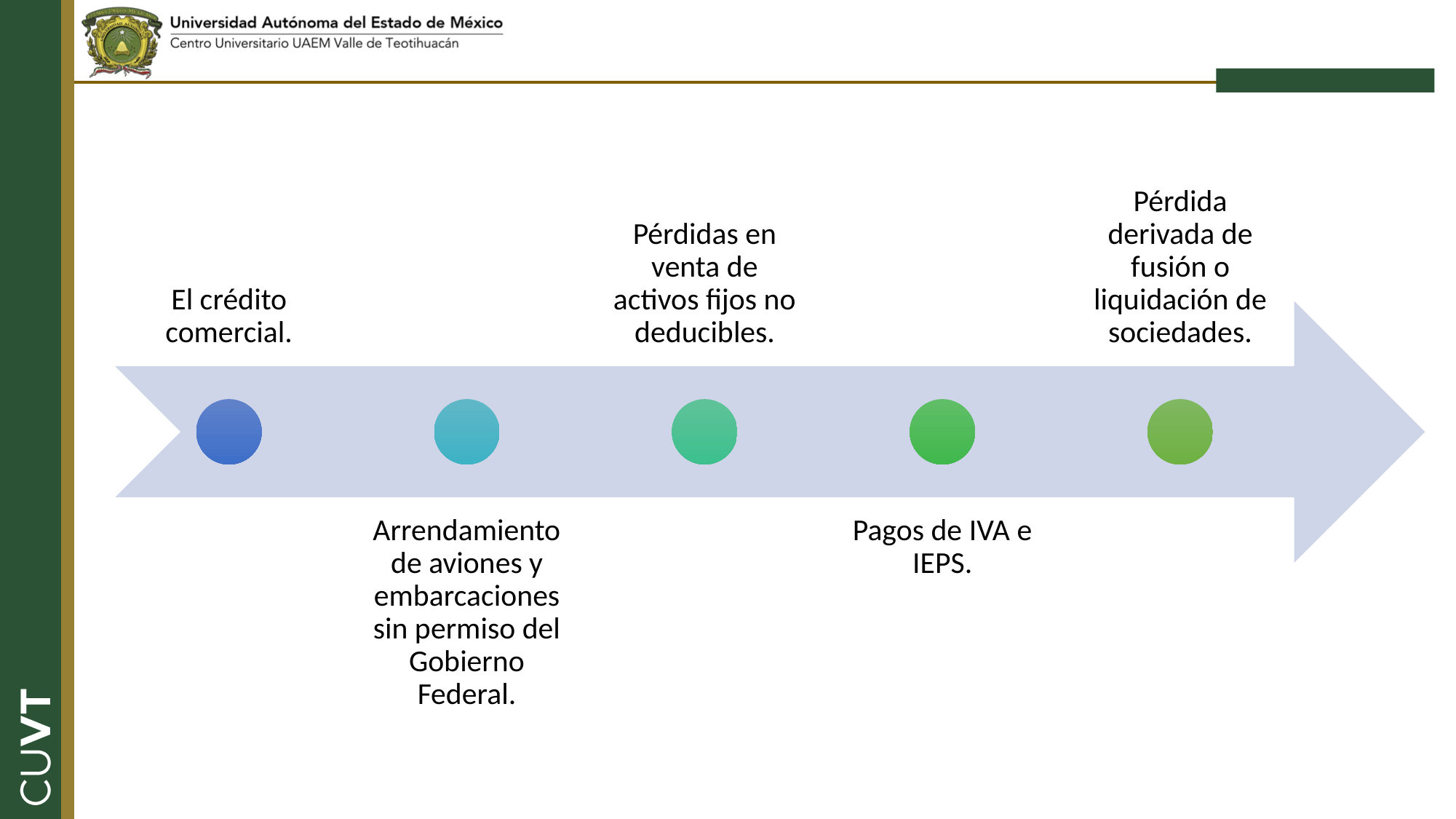

El crédito comercial.
Arrendamiento de aviones y embarcaciones sin permiso del Gobierno Federal.
Pérdidas en venta de activos fijos no deducibles.
Pagos de IVA e IEPS.
Pérdida derivada de fusión o liquidación de sociedades.